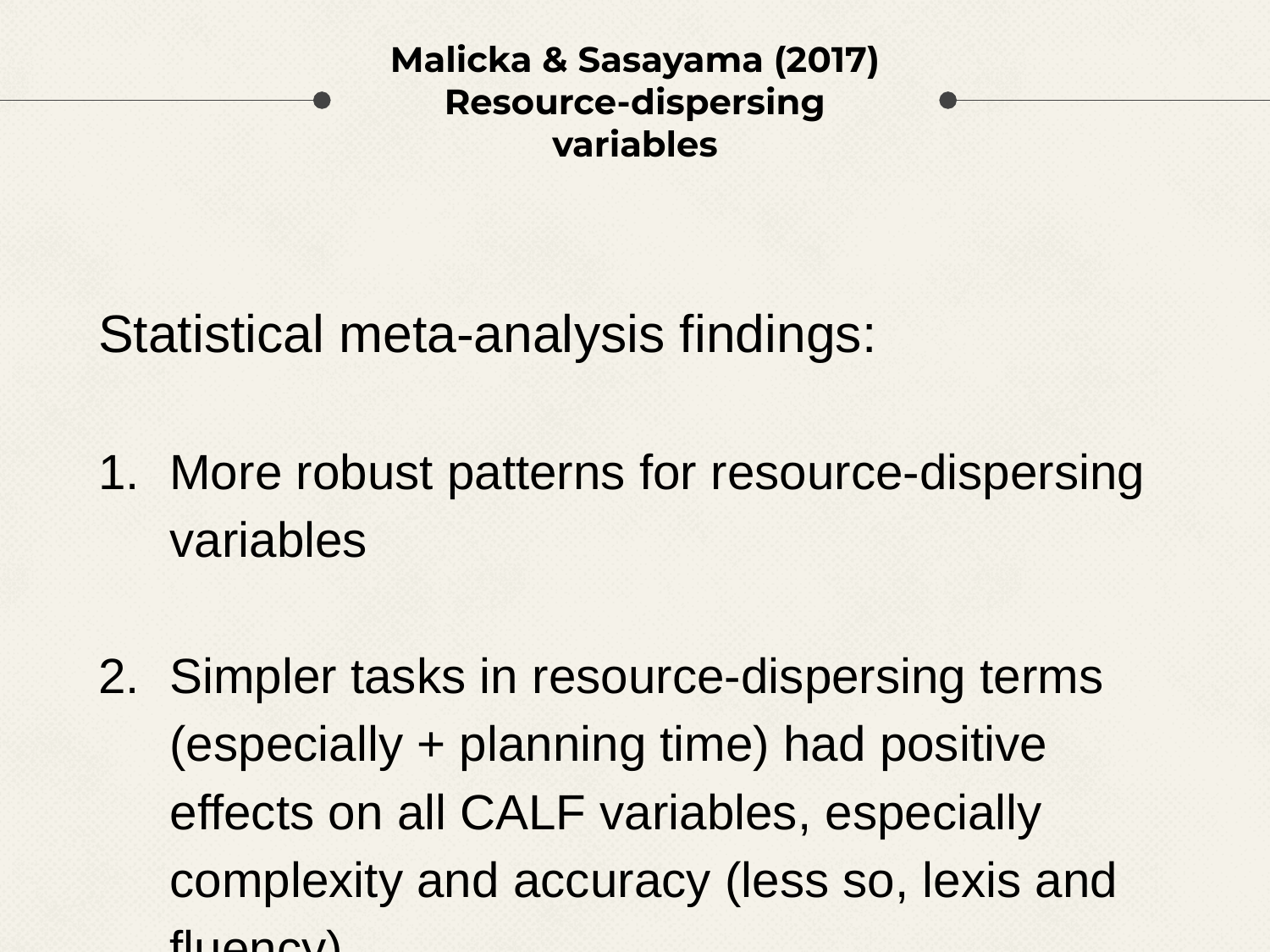

# Malicka & Sasayama (2017) Resource-dispersing variables
Statistical meta-analysis findings:

More robust patterns for resource-dispersing variables

Simpler tasks in resource-dispersing terms (especially + planning time) had positive effects on all CALF variables, especially complexity and accuracy (less so, lexis and fluency)